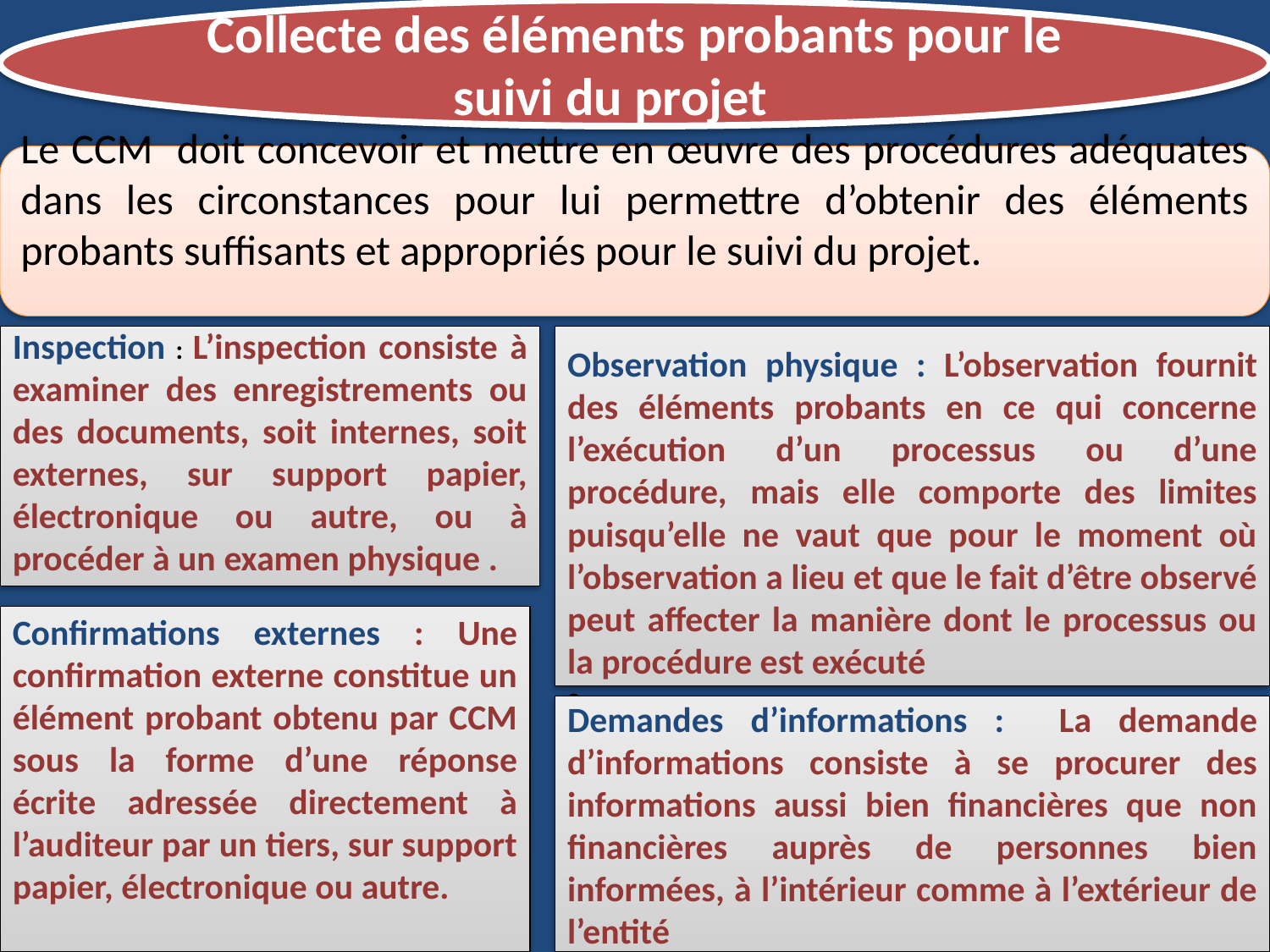

Collecte des éléments probants pour le suivi du projet

Le CCM  doit concevoir et mettre en œuvre des procédures adéquates dans les circonstances pour lui permettre d’obtenir des éléments probants suffisants et appropriés pour le suivi du projet.

Inspection : L’inspection consiste à examiner des enregistrements ou des documents, soit internes, soit externes, sur support papier, électronique ou autre, ou à procéder à un examen physique .

Observation physique : L’observation fournit des éléments probants en ce qui concerne l’exécution d’un processus ou d’une procédure, mais elle comporte des limites puisqu’elle ne vaut que pour le moment où l’observation a lieu et que le fait d’être observé peut affecter la manière dont le processus ou la procédure est exécuté
c

Confirmations externes : Une confirmation externe constitue un élément probant obtenu par CCM sous la forme d’une réponse écrite adressée directement à l’auditeur par un tiers, sur support papier, électronique ou autre.

Demandes d’informations :  La demande d’informations consiste à se procurer des informations aussi bien financières que non financières auprès de personnes bien informées, à l’intérieur comme à l’extérieur de l’entité